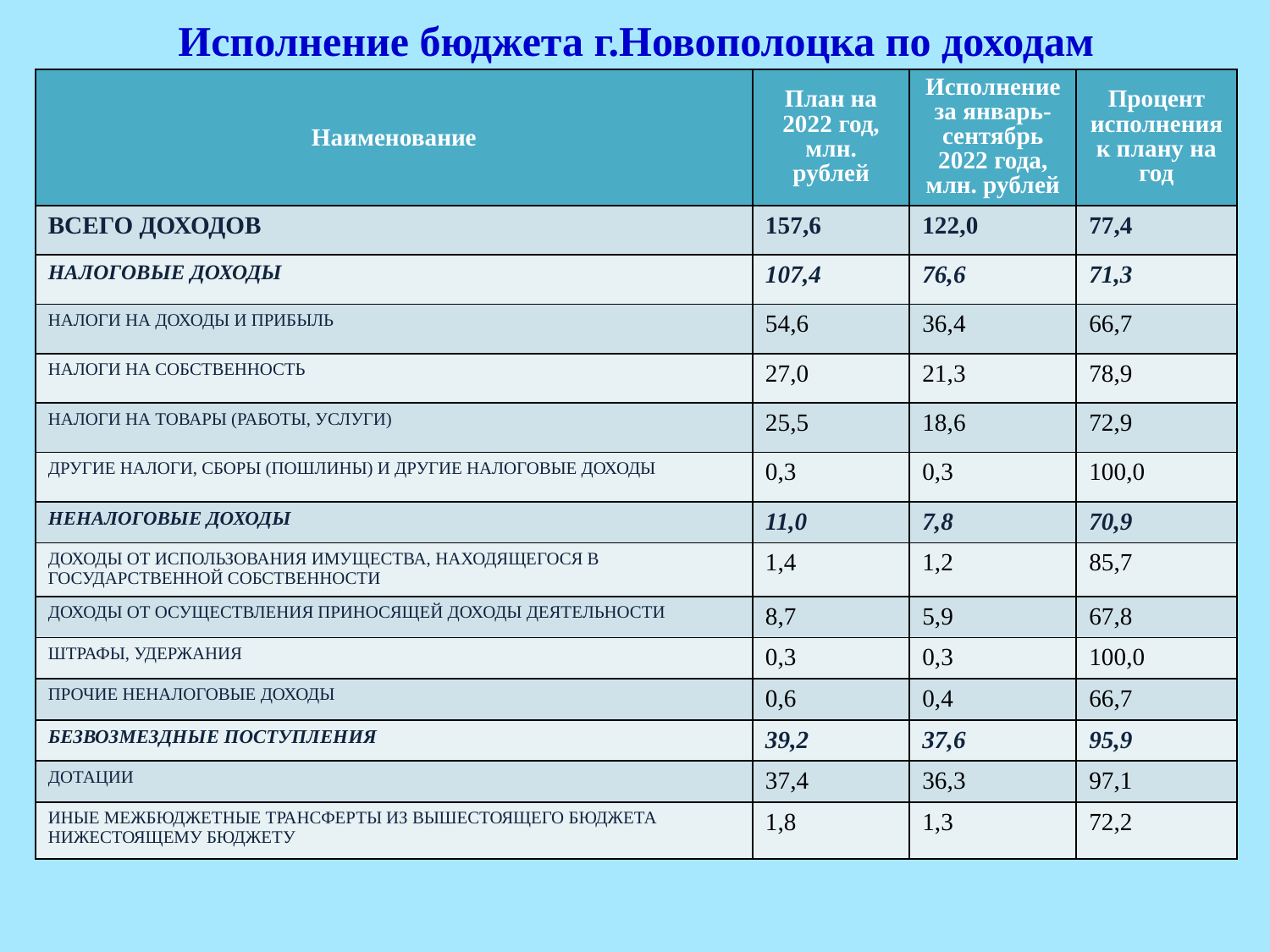

# Исполнение бюджета г.Новополоцка по доходам
| Наименование | План на 2022 год, млн. рублей | Исполнение за январь-сентябрь 2022 года, млн. рублей | Процент исполнения к плану на год |
| --- | --- | --- | --- |
| ВСЕГО ДОХОДОВ | 157,6 | 122,0 | 77,4 |
| НАЛОГОВЫЕ ДОХОДЫ | 107,4 | 76,6 | 71,3 |
| НАЛОГИ НА ДОХОДЫ И ПРИБЫЛЬ | 54,6 | 36,4 | 66,7 |
| НАЛОГИ НА СОБСТВЕННОСТЬ | 27,0 | 21,3 | 78,9 |
| НАЛОГИ НА ТОВАРЫ (РАБОТЫ, УСЛУГИ) | 25,5 | 18,6 | 72,9 |
| ДРУГИЕ НАЛОГИ, СБОРЫ (ПОШЛИНЫ) И ДРУГИЕ НАЛОГОВЫЕ ДОХОДЫ | 0,3 | 0,3 | 100,0 |
| НЕНАЛОГОВЫЕ ДОХОДЫ | 11,0 | 7,8 | 70,9 |
| ДОХОДЫ ОТ ИСПОЛЬЗОВАНИЯ ИМУЩЕСТВА, НАХОДЯЩЕГОСЯ В ГОСУДАРСТВЕННОЙ СОБСТВЕННОСТИ | 1,4 | 1,2 | 85,7 |
| ДОХОДЫ ОТ ОСУЩЕСТВЛЕНИЯ ПРИНОСЯЩЕЙ ДОХОДЫ ДЕЯТЕЛЬНОСТИ | 8,7 | 5,9 | 67,8 |
| ШТРАФЫ, УДЕРЖАНИЯ | 0,3 | 0,3 | 100,0 |
| ПРОЧИЕ НЕНАЛОГОВЫЕ ДОХОДЫ | 0,6 | 0,4 | 66,7 |
| БЕЗВОЗМЕЗДНЫЕ ПОСТУПЛЕНИЯ | 39,2 | 37,6 | 95,9 |
| ДОТАЦИИ | 37,4 | 36,3 | 97,1 |
| ИНЫЕ МЕЖБЮДЖЕТНЫЕ ТРАНСФЕРТЫ ИЗ ВЫШЕСТОЯЩЕГО БЮДЖЕТА НИЖЕСТОЯЩЕМУ БЮДЖЕТУ | 1,8 | 1,3 | 72,2 |